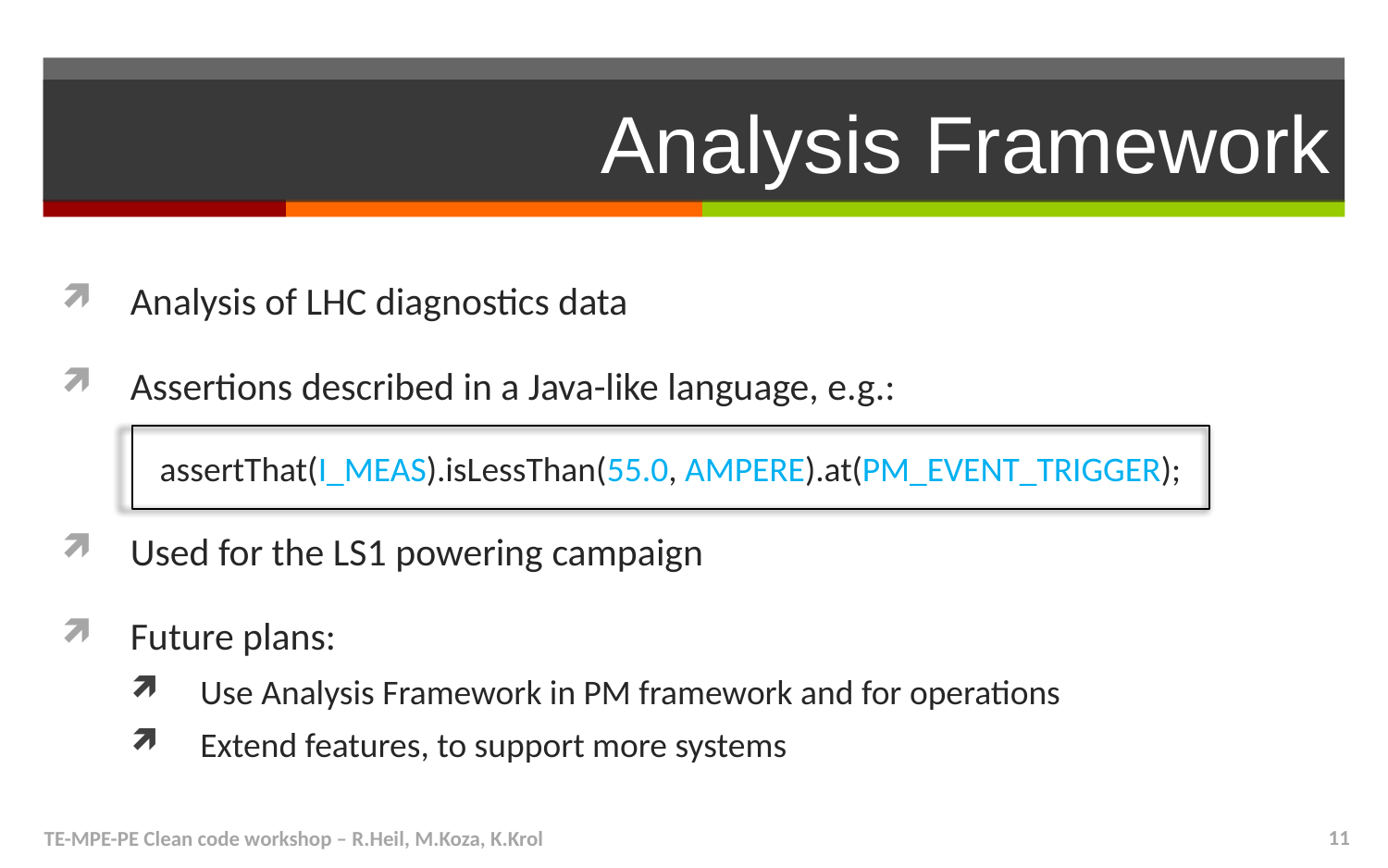

# Analysis Framework
Analysis of LHC diagnostics data
Assertions described in a Java-like language, e.g.:
assertThat(I_MEAS).isLessThan(55.0, AMPERE).at(PM_EVENT_TRIGGER);
Used for the LS1 powering campaign
Future plans:
Use Analysis Framework in PM framework and for operations
Extend features, to support more systems

TE-MPE-PE Clean code workshop – R.Heil, M.Koza, K.Krol